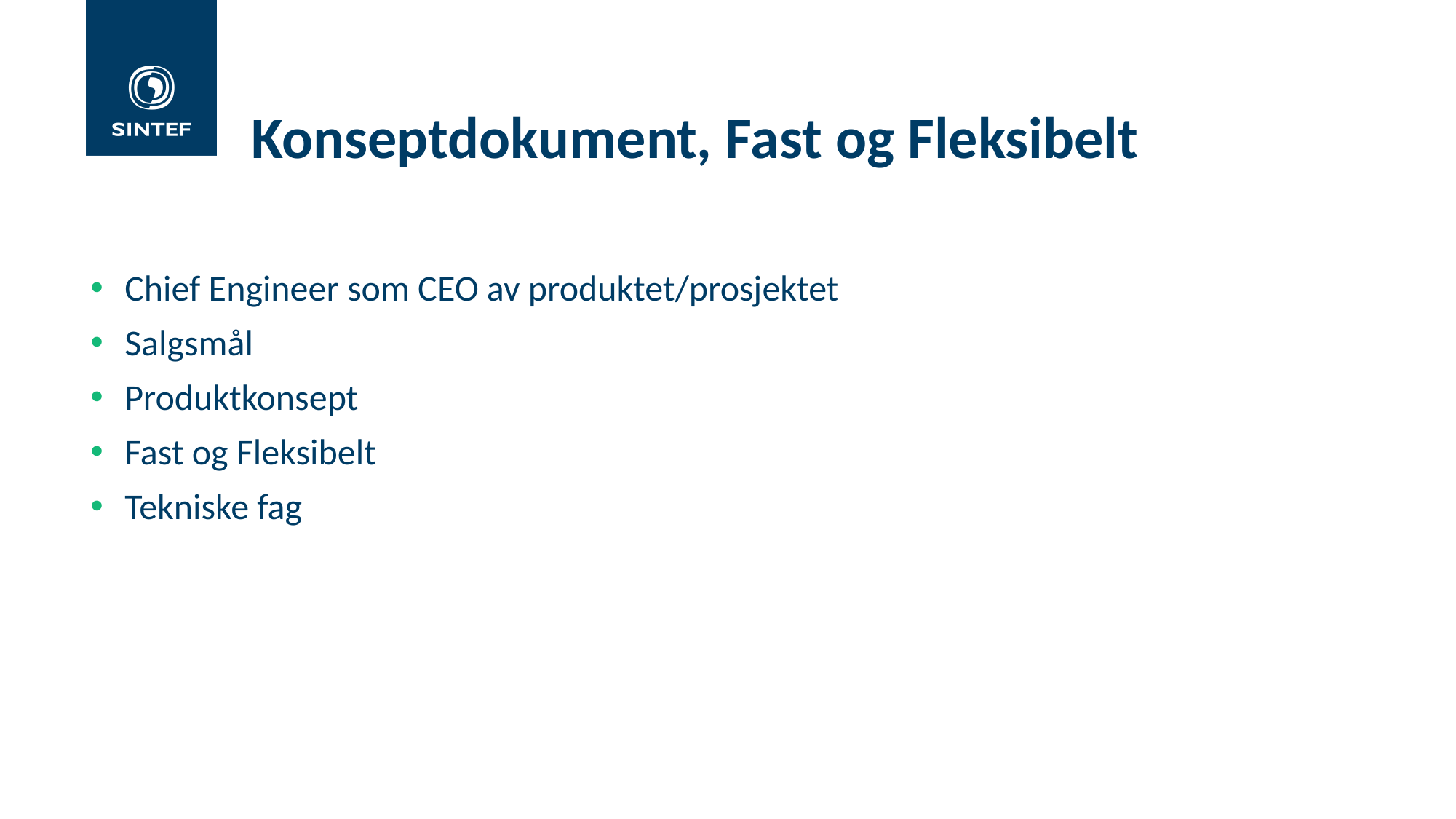

# Konseptdokument, Fast og Fleksibelt
Chief Engineer som CEO av produktet/prosjektet
Salgsmål
Produktkonsept
Fast og Fleksibelt
Tekniske fag